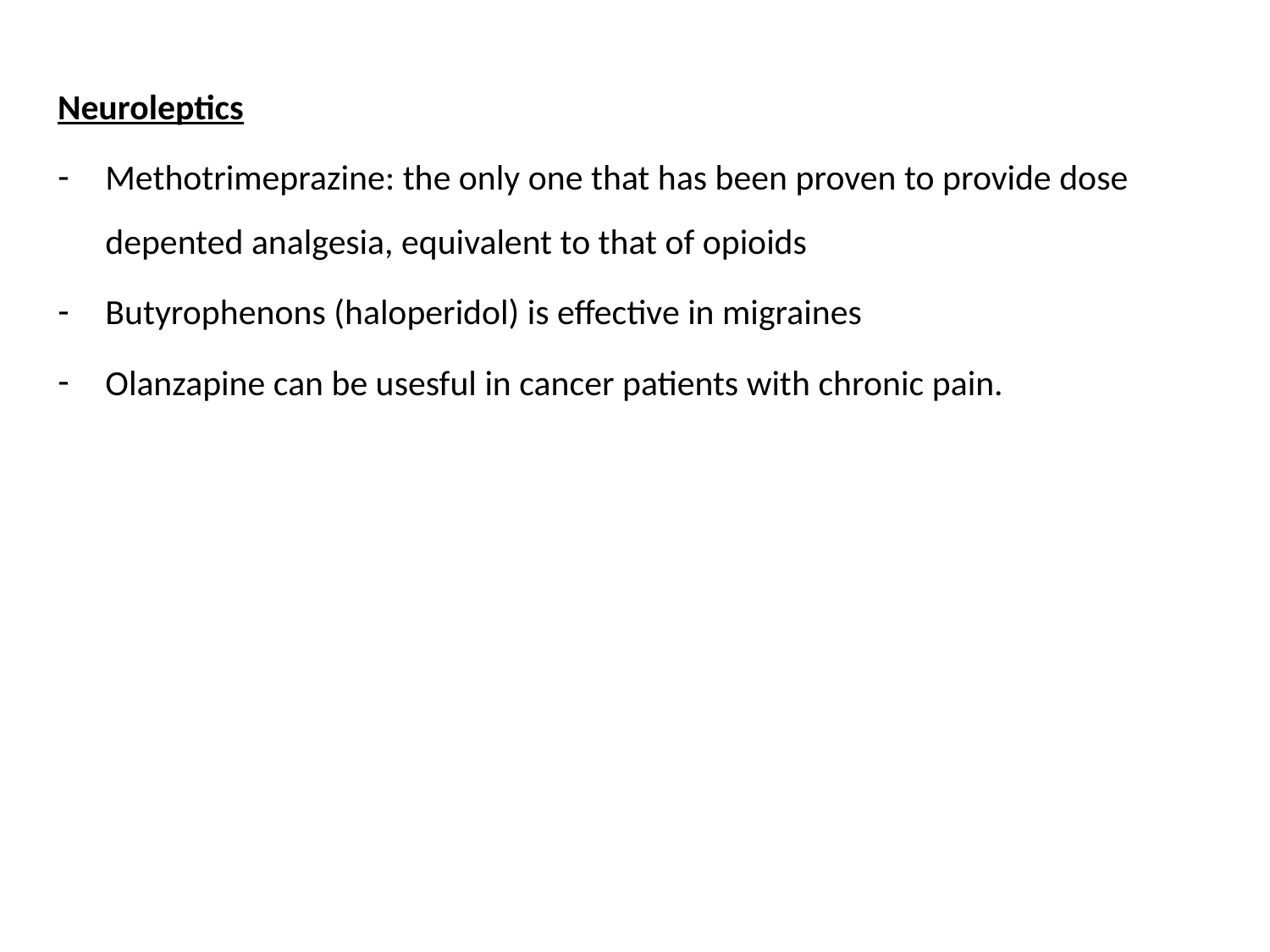

Neuroleptics
Methotrimeprazine: the only one that has been proven to provide dose depented analgesia, equivalent to that of opioids
Butyrophenons (haloperidol) is effective in migraines
Olanzapine can be usesful in cancer patients with chronic pain.